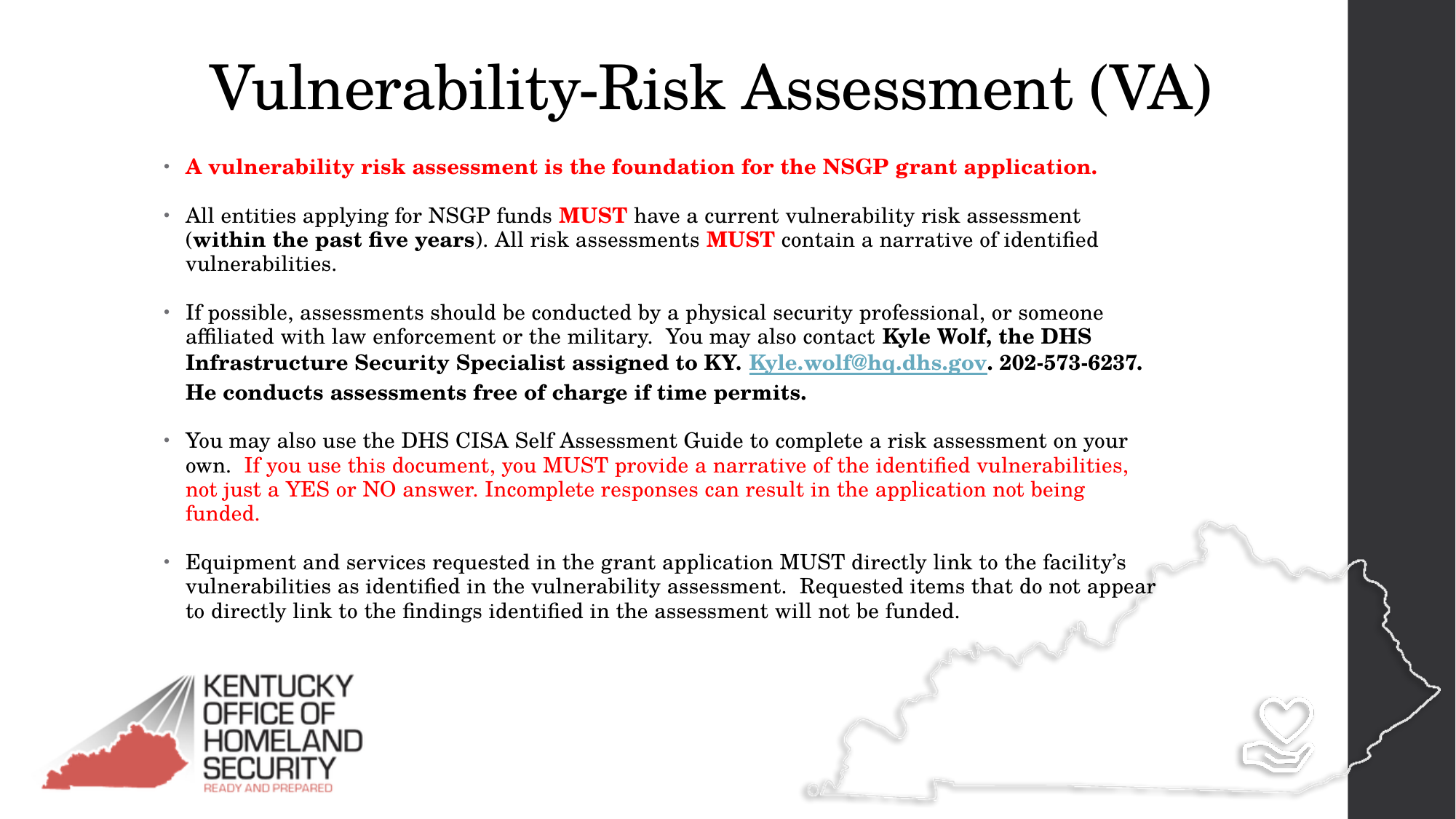

# Vulnerability-Risk Assessment (VA)
A vulnerability risk assessment is the foundation for the NSGP grant application.
All entities applying for NSGP funds MUST have a current vulnerability risk assessment (within the past five years). All risk assessments MUST contain a narrative of identified vulnerabilities.
If possible, assessments should be conducted by a physical security professional, or someone affiliated with law enforcement or the military.  You may also contact Kyle Wolf, the DHS Infrastructure Security Specialist assigned to KY. Kyle.wolf@hq.dhs.gov. 202-573-6237. He conducts assessments free of charge if time permits.
You may also use the DHS CISA Self Assessment Guide to complete a risk assessment on your own.  If you use this document, you MUST provide a narrative of the identified vulnerabilities, not just a YES or NO answer. Incomplete responses can result in the application not being funded.
Equipment and services requested in the grant application MUST directly link to the facility’s vulnerabilities as identified in the vulnerability assessment.  Requested items that do not appear to directly link to the findings identified in the assessment will not be funded.